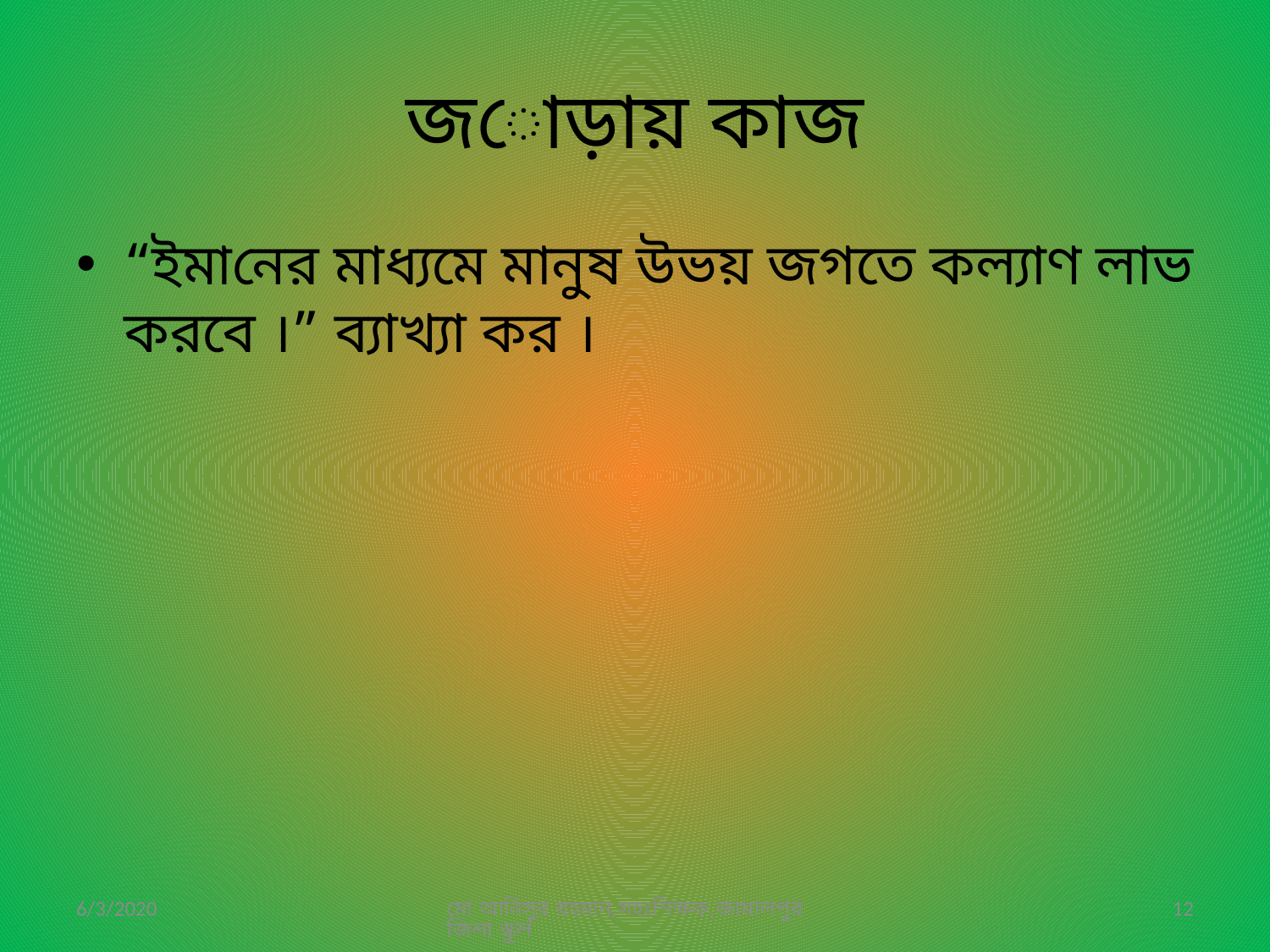

# জোড়ায় কাজ
“ইমানের মাধ্যমে মানুষ উভয় জগতে কল্যাণ লাভ করবে ।” ব্যাখ্যা কর ।
6/3/2020
মো আনিসুর রহমান,সহঃশিক্ষক,জামালপুর জিলা স্কুল
12